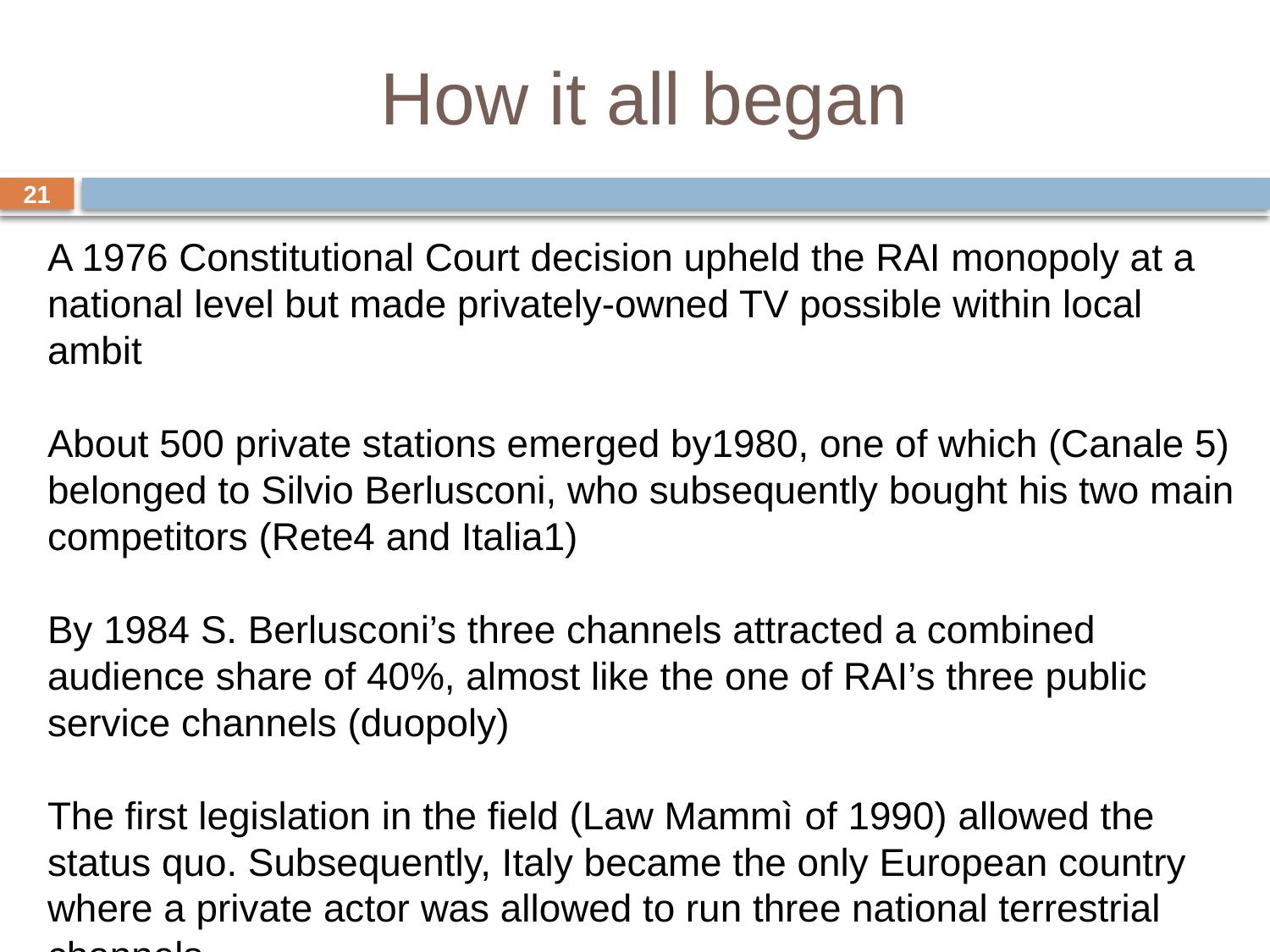

# How it all began
21
A 1976 Constitutional Court decision upheld the RAI monopoly at a national level but made privately-owned TV possible within local ambit

About 500 private stations emerged by1980, one of which (Canale 5) belonged to Silvio Berlusconi, who subsequently bought his two main competitors (Rete4 and Italia1)

By 1984 S. Berlusconi’s three channels attracted a combined audience share of 40%, almost like the one of RAI’s three public service channels (duopoly)

The first legislation in the field (Law Mammì of 1990) allowed the status quo. Subsequently, Italy became the only European country where a private actor was allowed to run three national terrestrial channels